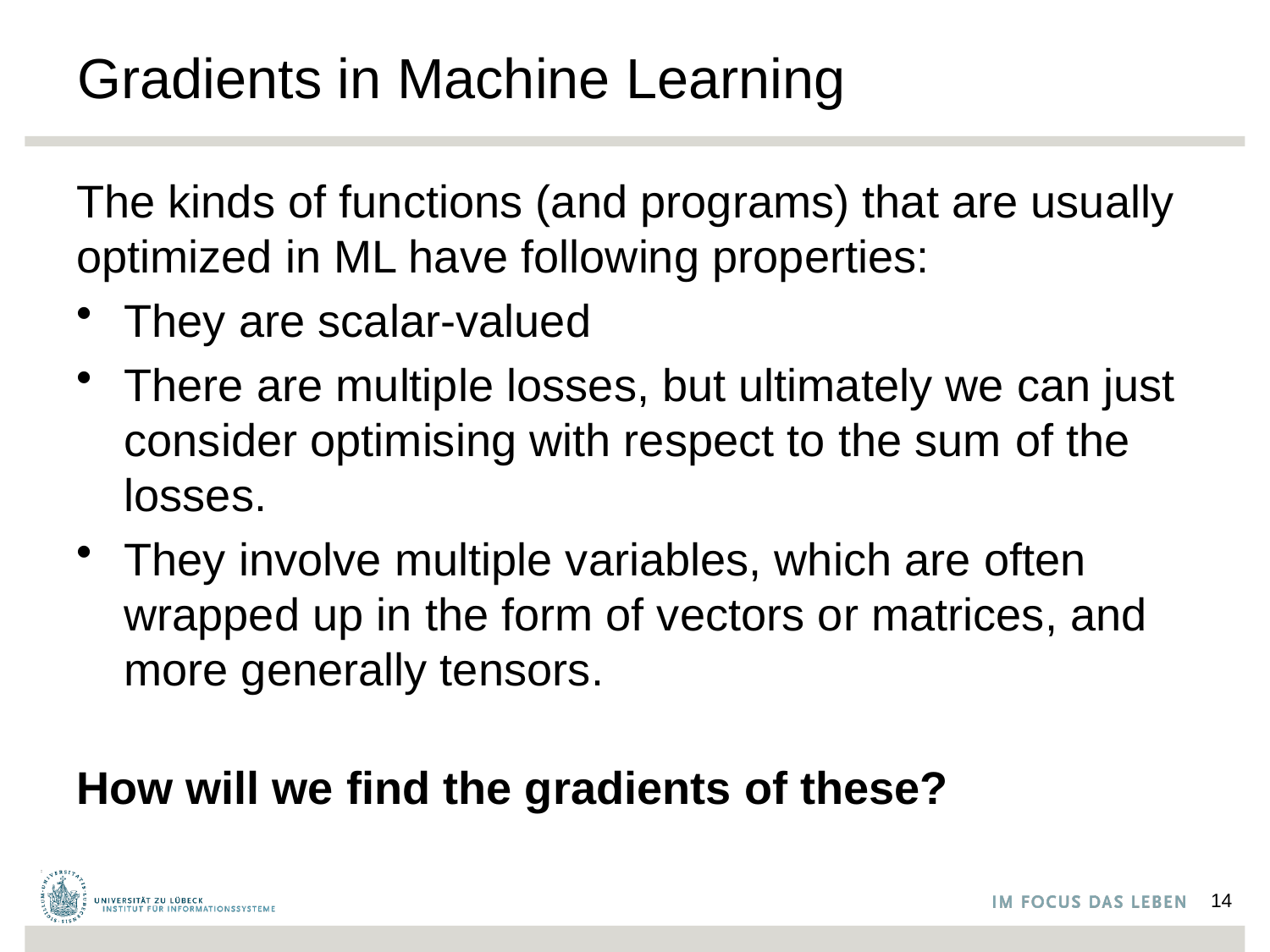

# Gradients in Machine Learning
The kinds of functions (and programs) that are usually optimized in ML have following properties:
They are scalar-valued
There are multiple losses, but ultimately we can just consider optimising with respect to the sum of the losses.
They involve multiple variables, which are often wrapped up in the form of vectors or matrices, and more generally tensors.
How will we find the gradients of these?

14